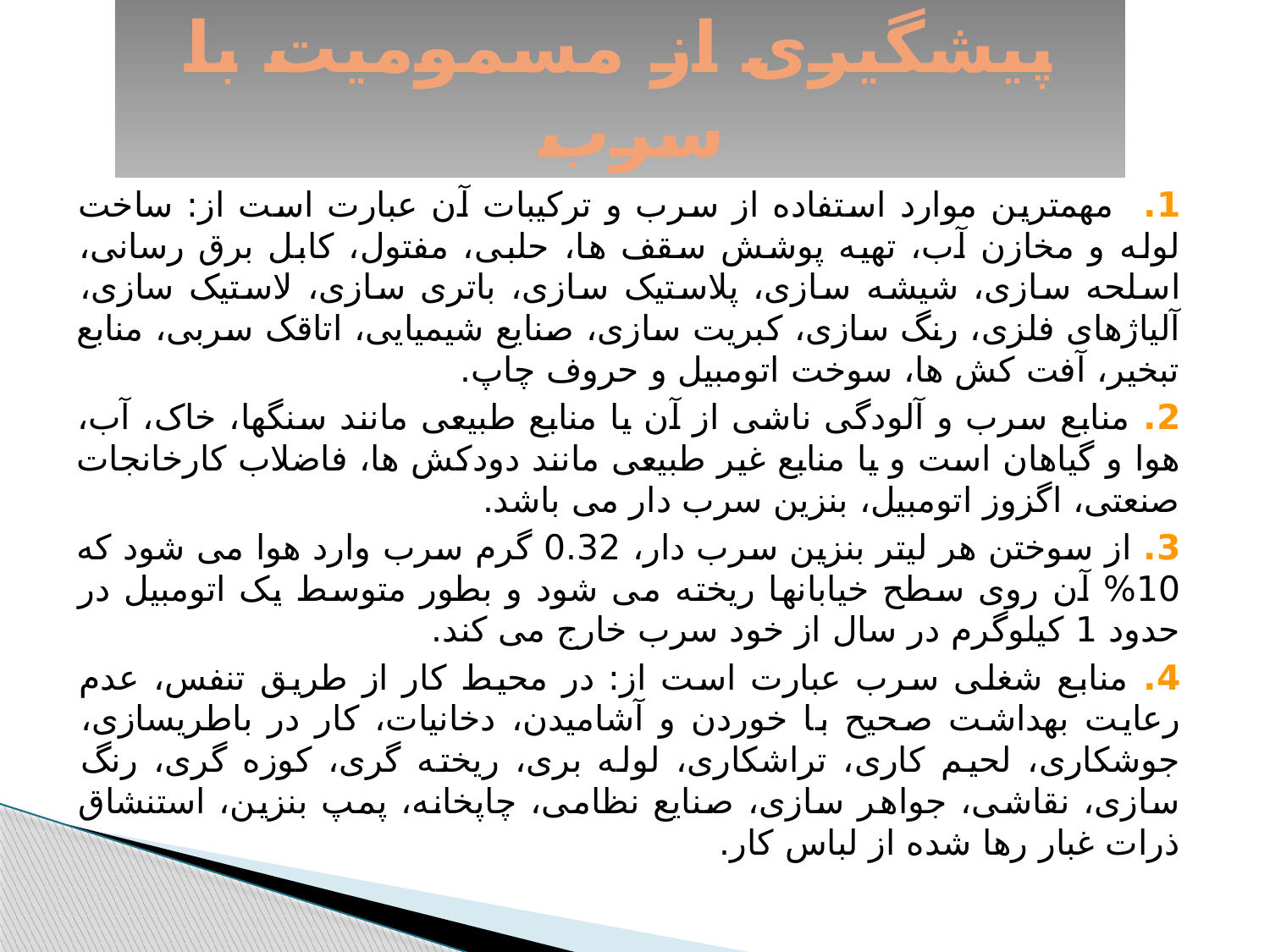

# پیشگیری از مسمومیت با سرب
1.  مهمترین موارد استفاده از سرب و ترکیبات آن عبارت است از: ساخت لوله و مخازن آب، تهیه پوشش سقف ها، حلبی، مفتول، کابل برق رسانی، اسلحه سازی، شیشه سازی، پلاستیک سازی، باتری سازی، لاستیک سازی، آلیاژهای فلزی، رنگ سازی، کبریت سازی، صنایع شیمیایی، اتاقک سربی، منابع تبخیر، آفت کش ها، سوخت اتومبیل و حروف چاپ.
2. منابع سرب و آلودگی ناشی از آن یا منابع طبیعی مانند سنگها، خاک، آب، هوا و گیاهان است و یا منابع غیر طبیعی مانند دودکش ها، فاضلاب کارخانجات صنعتی، اگزوز اتومبیل، بنزین سرب دار می باشد.
3. از سوختن هر لیتر بنزین سرب دار، 0.32 گرم سرب وارد هوا می شود که 10% آن روی سطح خیابانها ریخته می شود و بطور متوسط یک اتومبیل در حدود 1 کیلوگرم در سال از خود سرب خارج می کند.
4. منابع شغلی سرب عبارت است از: در محیط کار از طریق تنفس، عدم رعایت بهداشت صحیح با خوردن و آشامیدن، دخانیات، کار در باطریسازی، جوشکاری، لحیم کاری، تراشکاری، لوله بری، ریخته گری، کوزه گری، رنگ سازی، نقاشی، جواهر سازی، صنایع نظامی، چاپخانه، پمپ بنزین، استنشاق ذرات غبار رها شده از لباس کار.